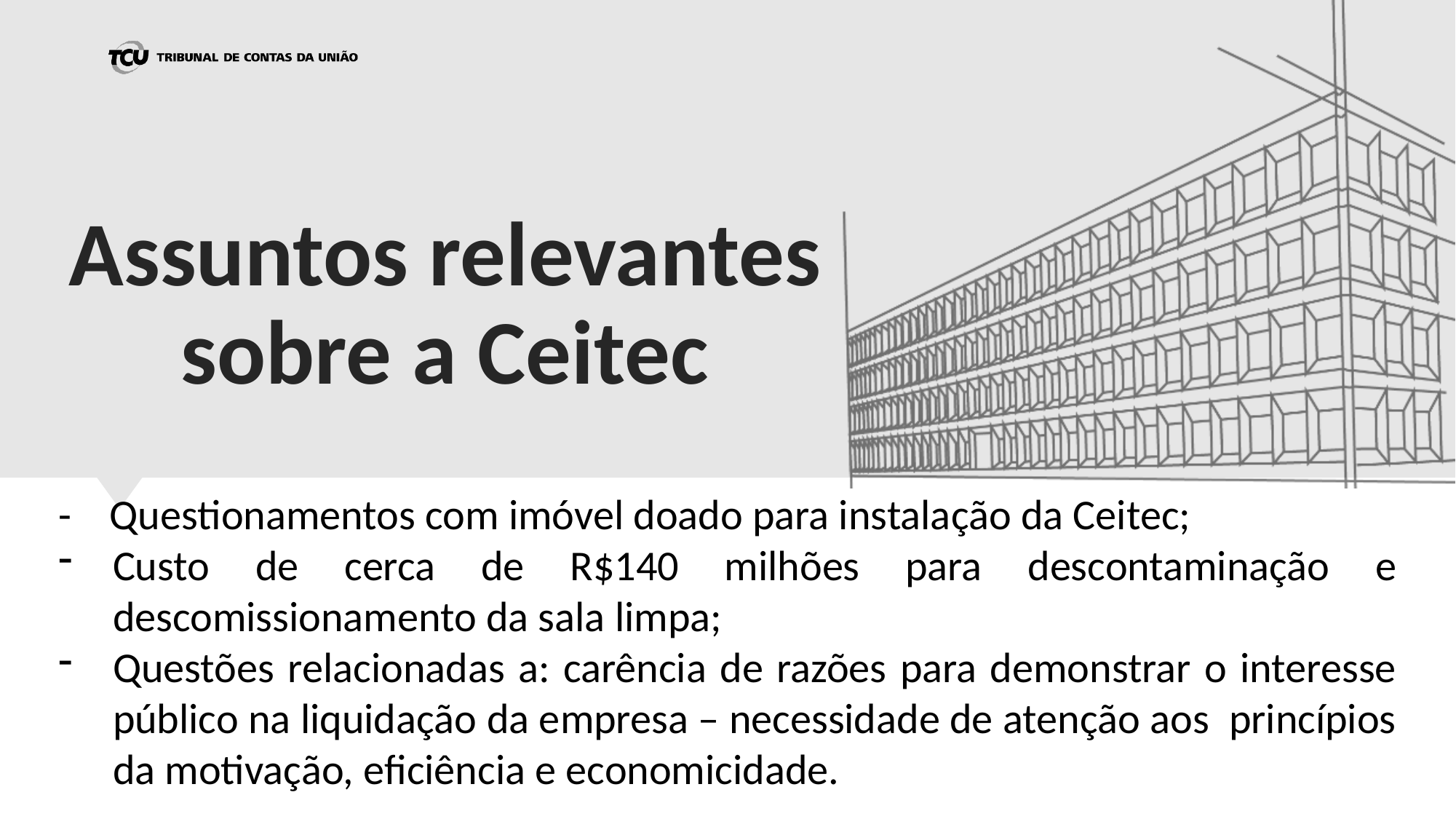

# Assuntos relevantes sobre a Ceitec

-    Questionamentos com imóvel doado para instalação da Ceitec;
Custo de cerca de R$140 milhões para descontaminação e descomissionamento da sala limpa;
Questões relacionadas a: carência de razões para demonstrar o interesse público na liquidação da empresa – necessidade de atenção aos  princípios da motivação, eficiência e economicidade.